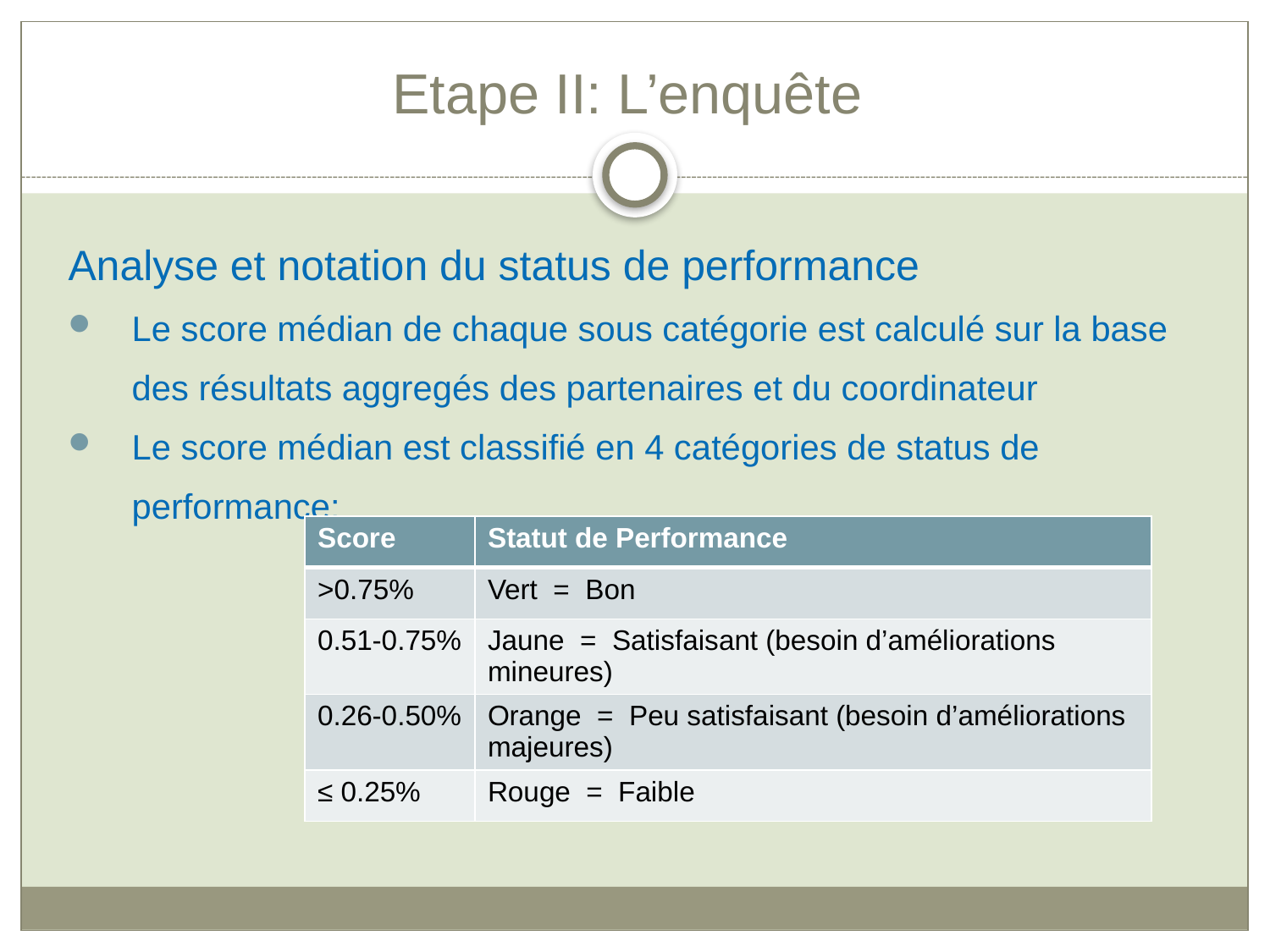

# Etape II: L’enquête
Analyse et notation du status de performance
Le score médian de chaque sous catégorie est calculé sur la base des résultats aggregés des partenaires et du coordinateur
Le score médian est classifié en 4 catégories de status de performance:

| Score | Statut de Performance |
| --- | --- |
| >0.75% | Vert = Bon |
| 0.51-0.75% | Jaune = Satisfaisant (besoin d’améliorations mineures) |
| 0.26-0.50% | Orange = Peu satisfaisant (besoin d’améliorations majeures) |
| ≤ 0.25% | Rouge = Faible |